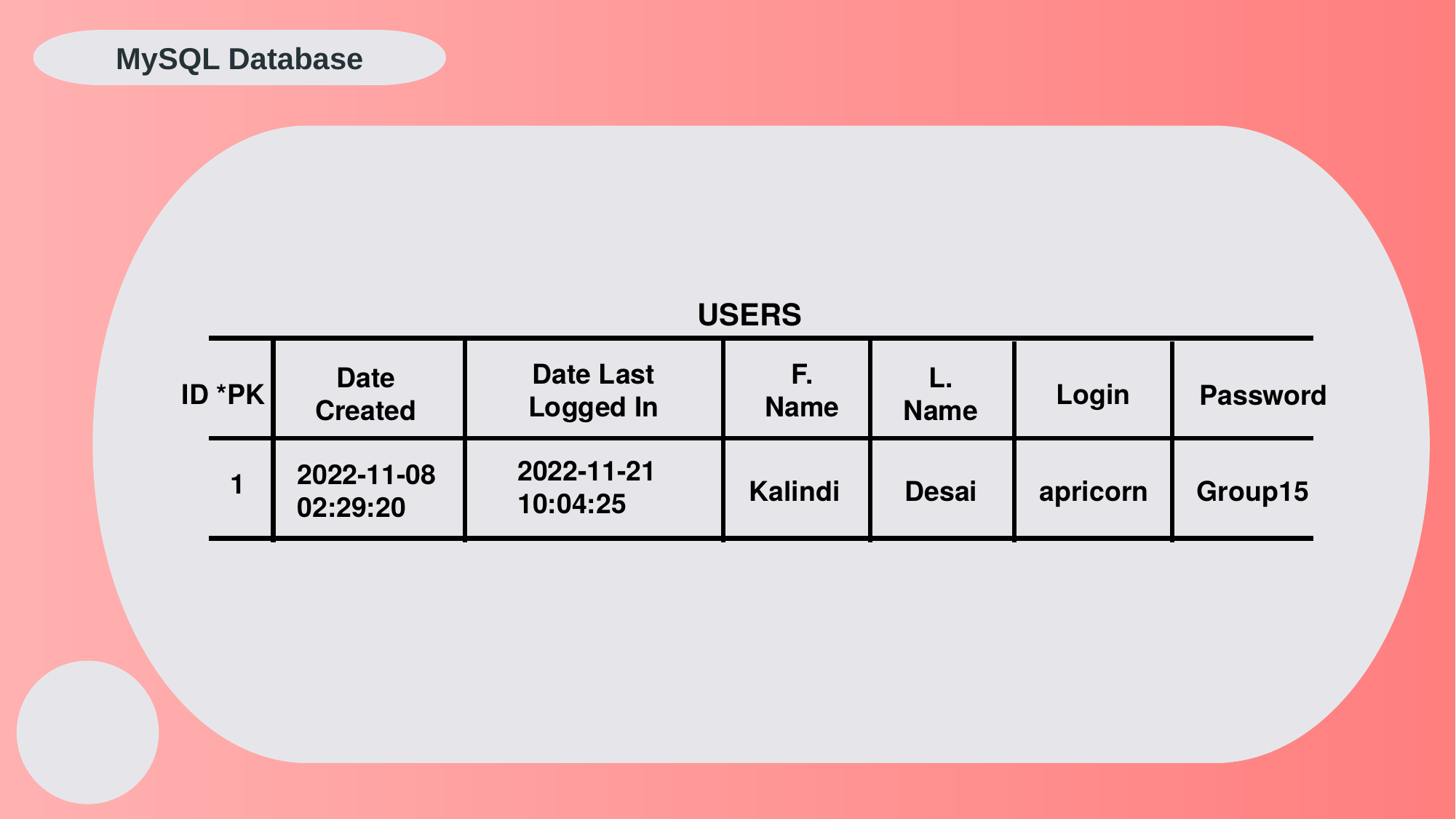

MySQL Database

USERS
F. Name
Date Last Logged In
Date Created
L. Name
Login
ID *PK
Password
2022-11-21
10:04:25
2022-11-08
02:29:20
1
Kalindi
Desai
apricorn
Group15